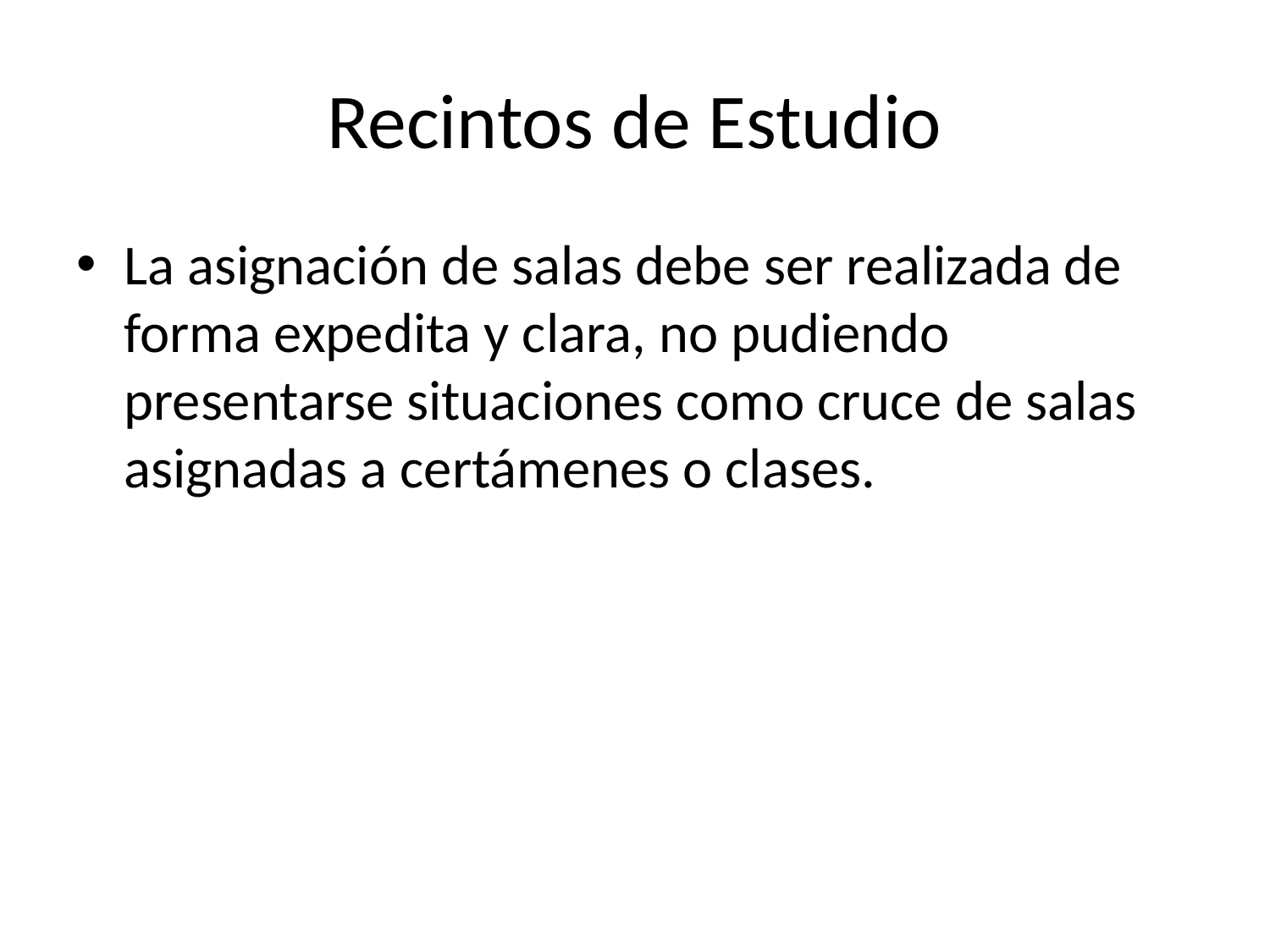

# Recintos de Estudio
La asignación de salas debe ser realizada de forma expedita y clara, no pudiendo presentarse situaciones como cruce de salas asignadas a certámenes o clases.